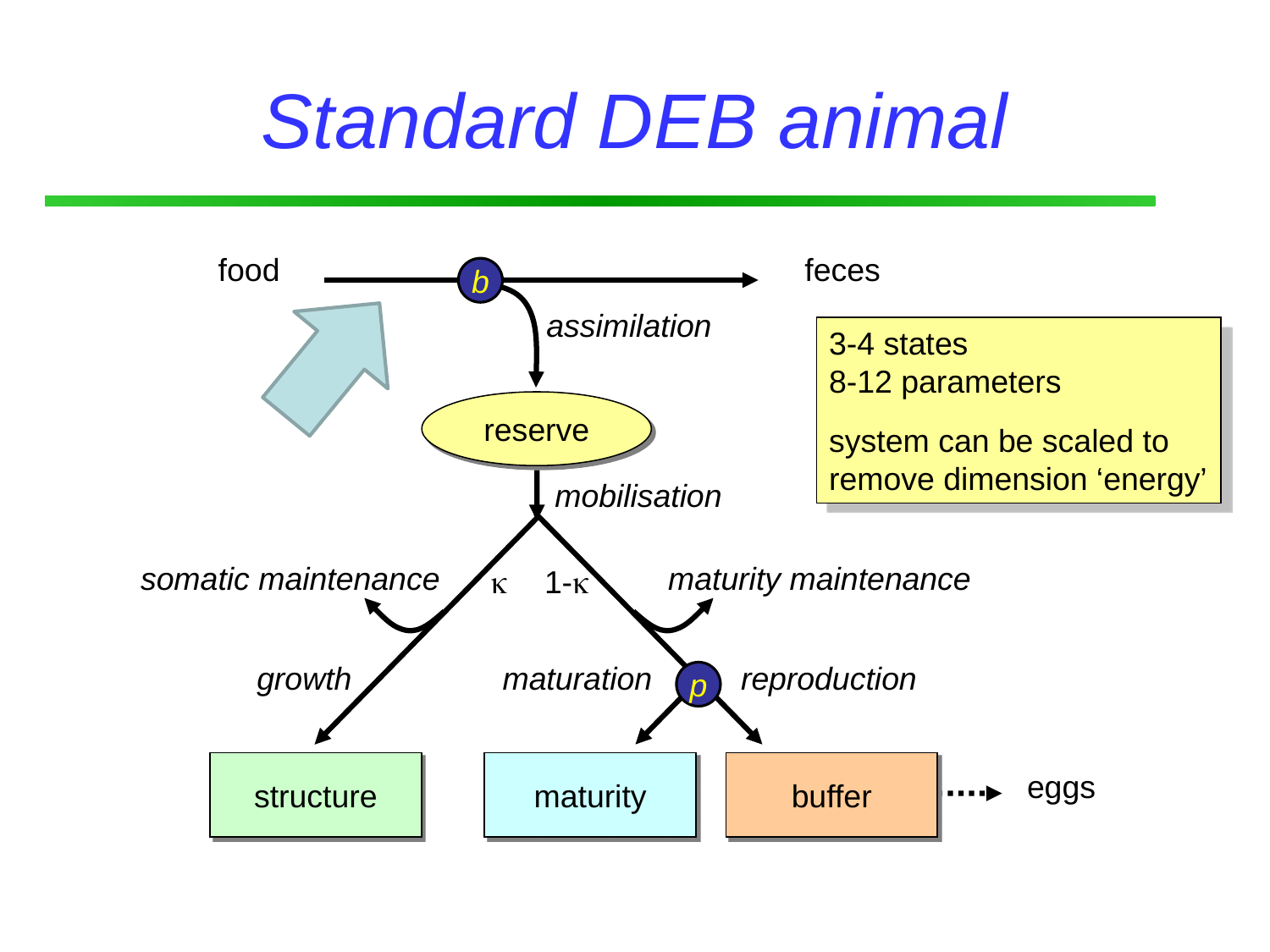

# Standard DEB animal
food
feces

assimilation
reserve
b

3-4 states
8-12 parameters

system can be scaled to remove dimension ‘energy’
maturity maintenance
1-κ

maturation
reproduction

maturity
buffer
somatic maintenance
κ

growth
structure
mobilisation

p
eggs